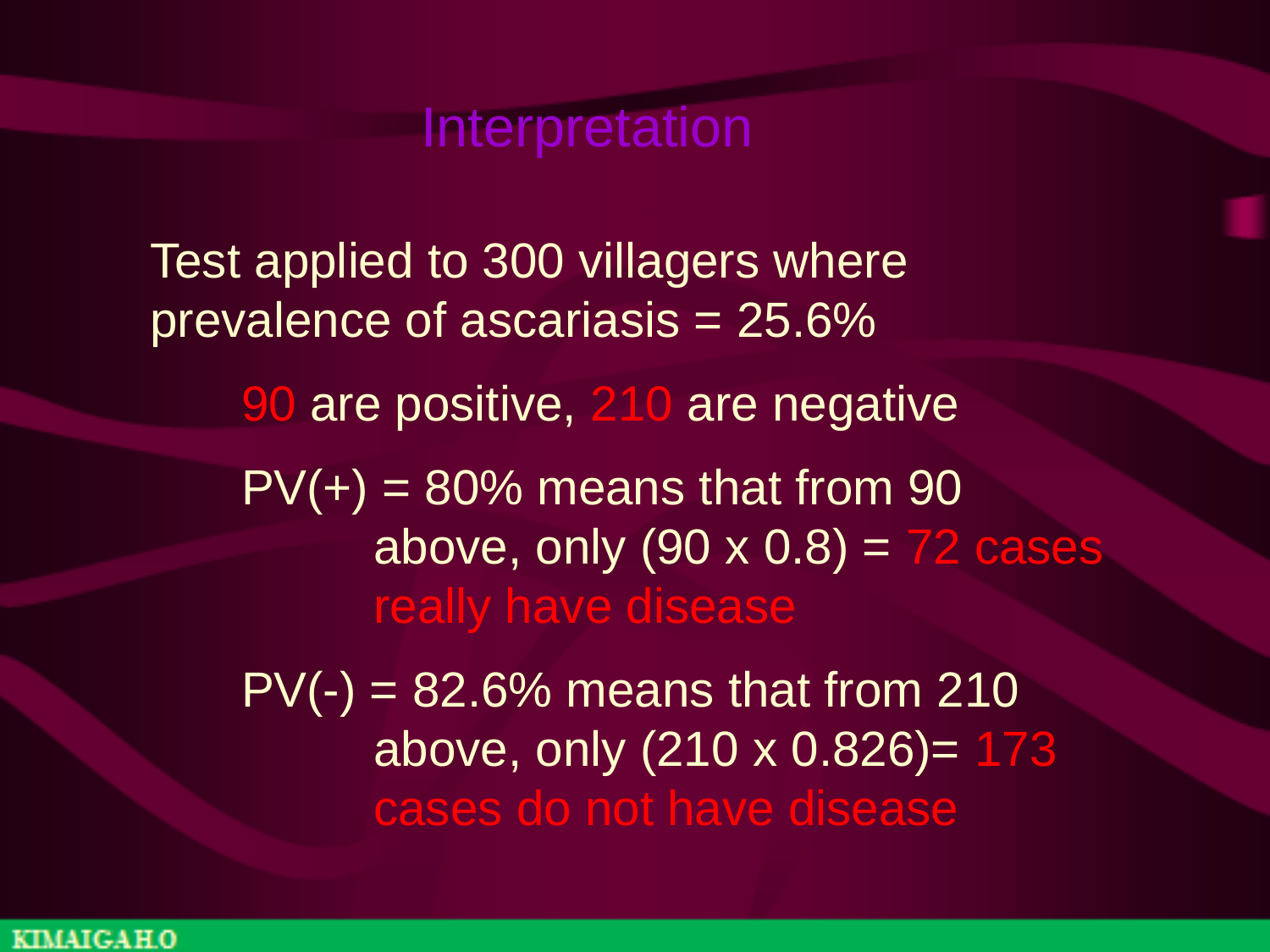

Interpretation
Test applied to 300 villagers where prevalence of ascariasis = 25.6%
90 are positive, 210 are negative
PV(+) = 80% means that from 90 above, only (90 x 0.8) = 72 cases really have disease
PV(-) = 82.6% means that from 210 above, only (210 x 0.826)= 173 cases do not have disease